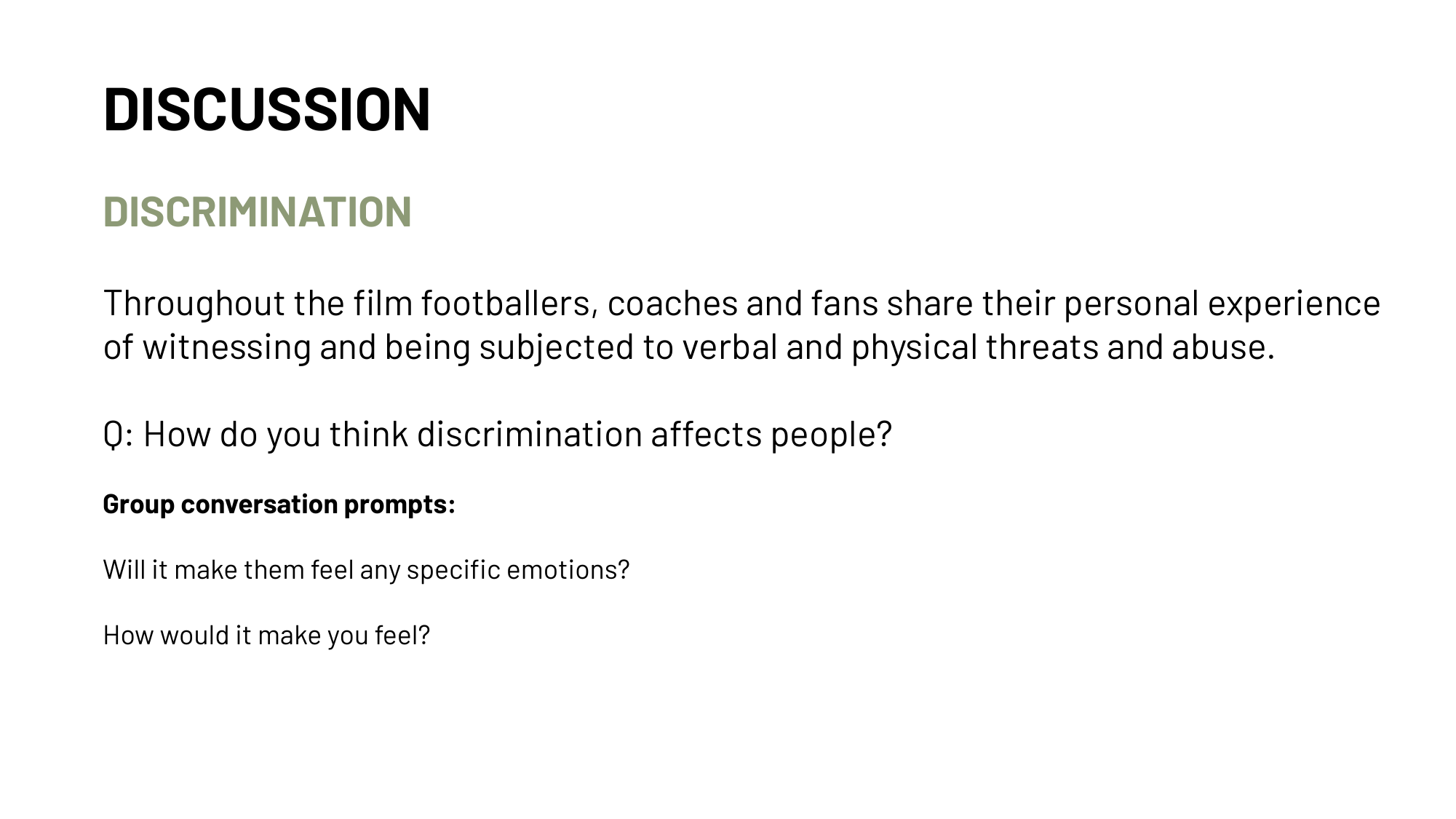

DISCUSSION
DISCRIMINATION

Throughout the film footballers, coaches and fans share their personal experience of witnessing and being subjected to verbal and physical threats and abuse.

Q: How do you think discrimination affects people?

Group conversation prompts:

Will it make them feel any specific emotions?

How would it make you feel?